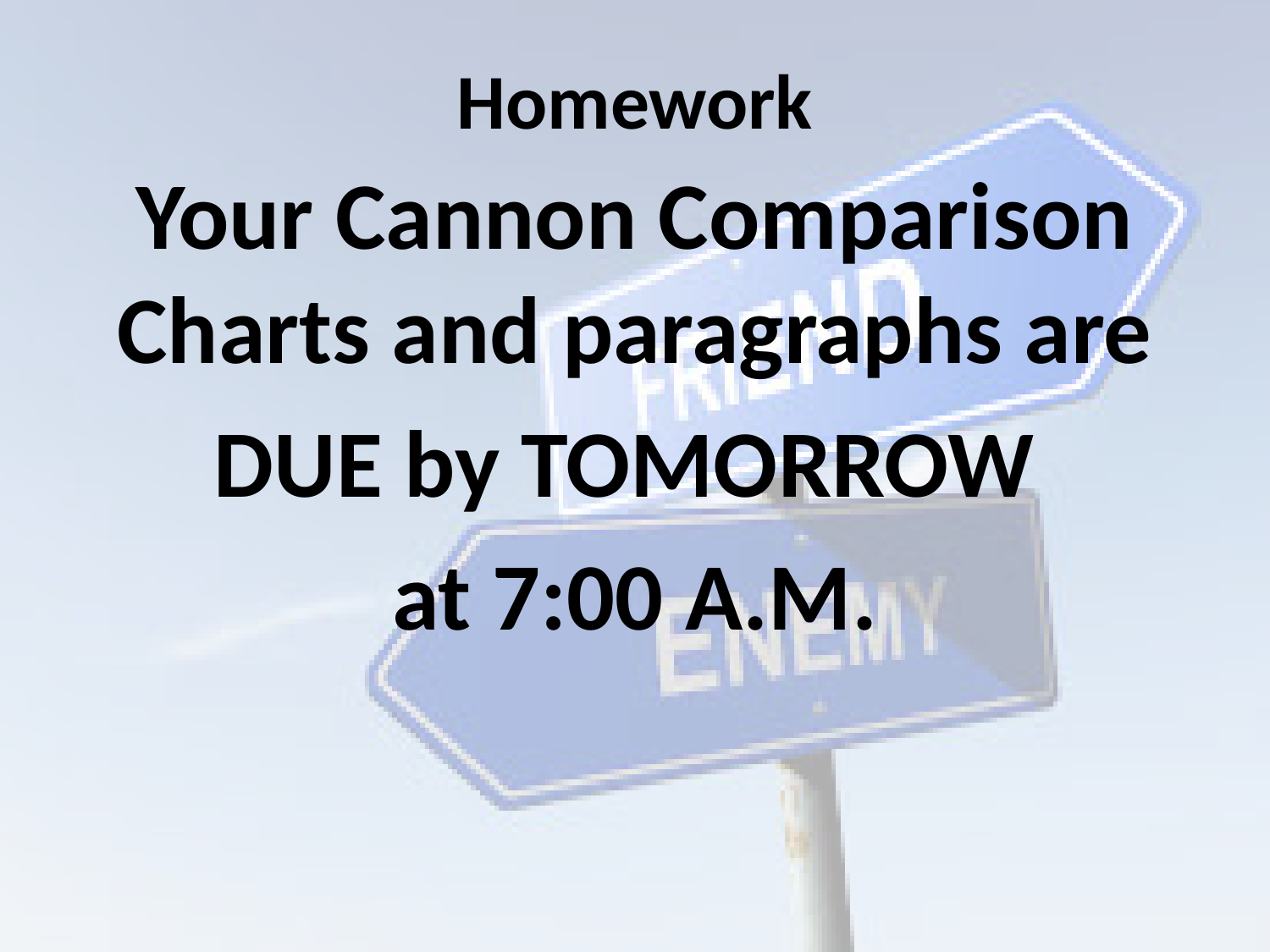

# Homework
Your Cannon Comparison Charts and paragraphs are
DUE by TOMORROW
at 7:00 A.M.